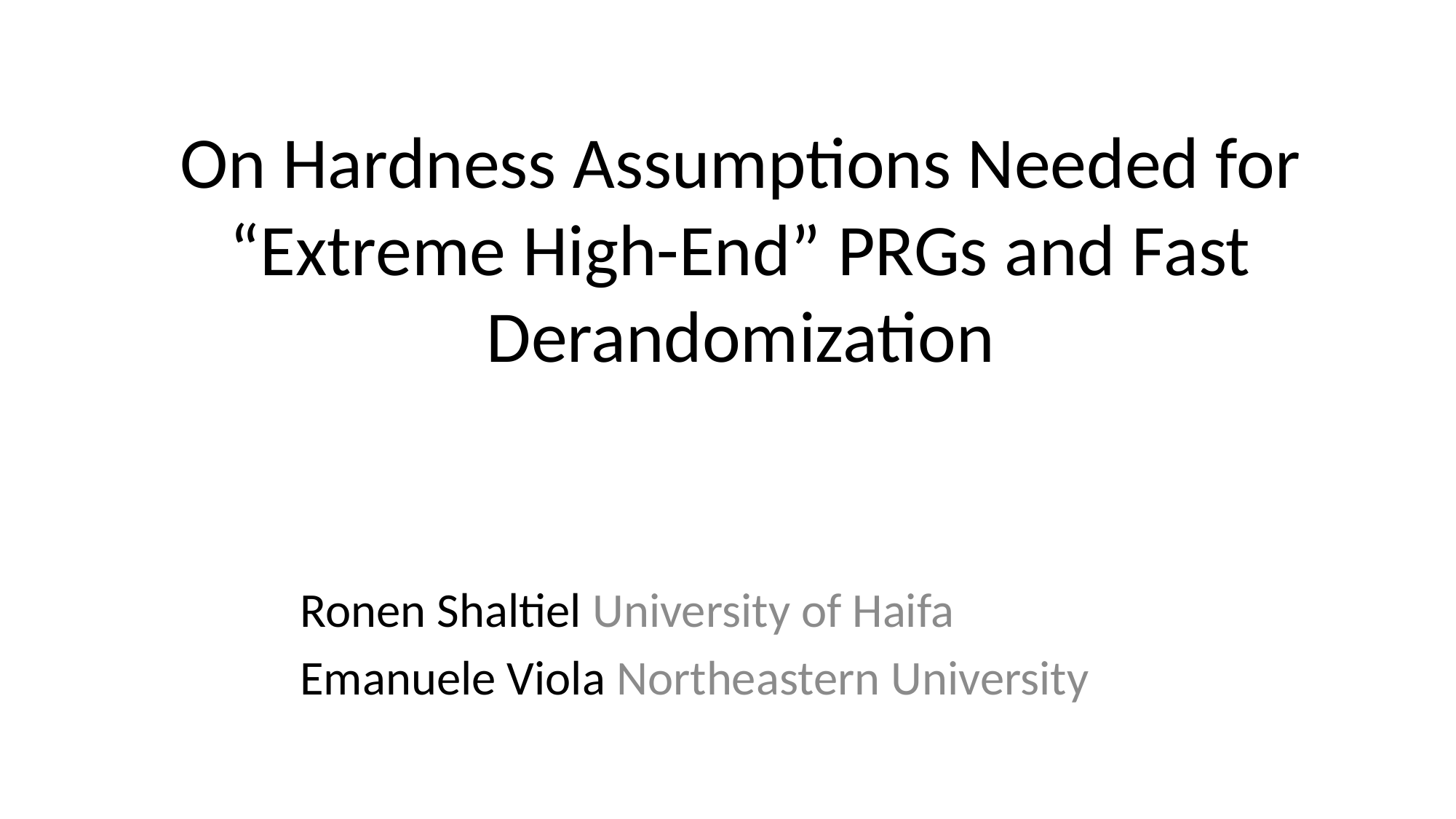

# On Hardness Assumptions Needed for “Extreme High-End” PRGs and Fast Derandomization
Ronen Shaltiel University of Haifa
Emanuele Viola Northeastern University